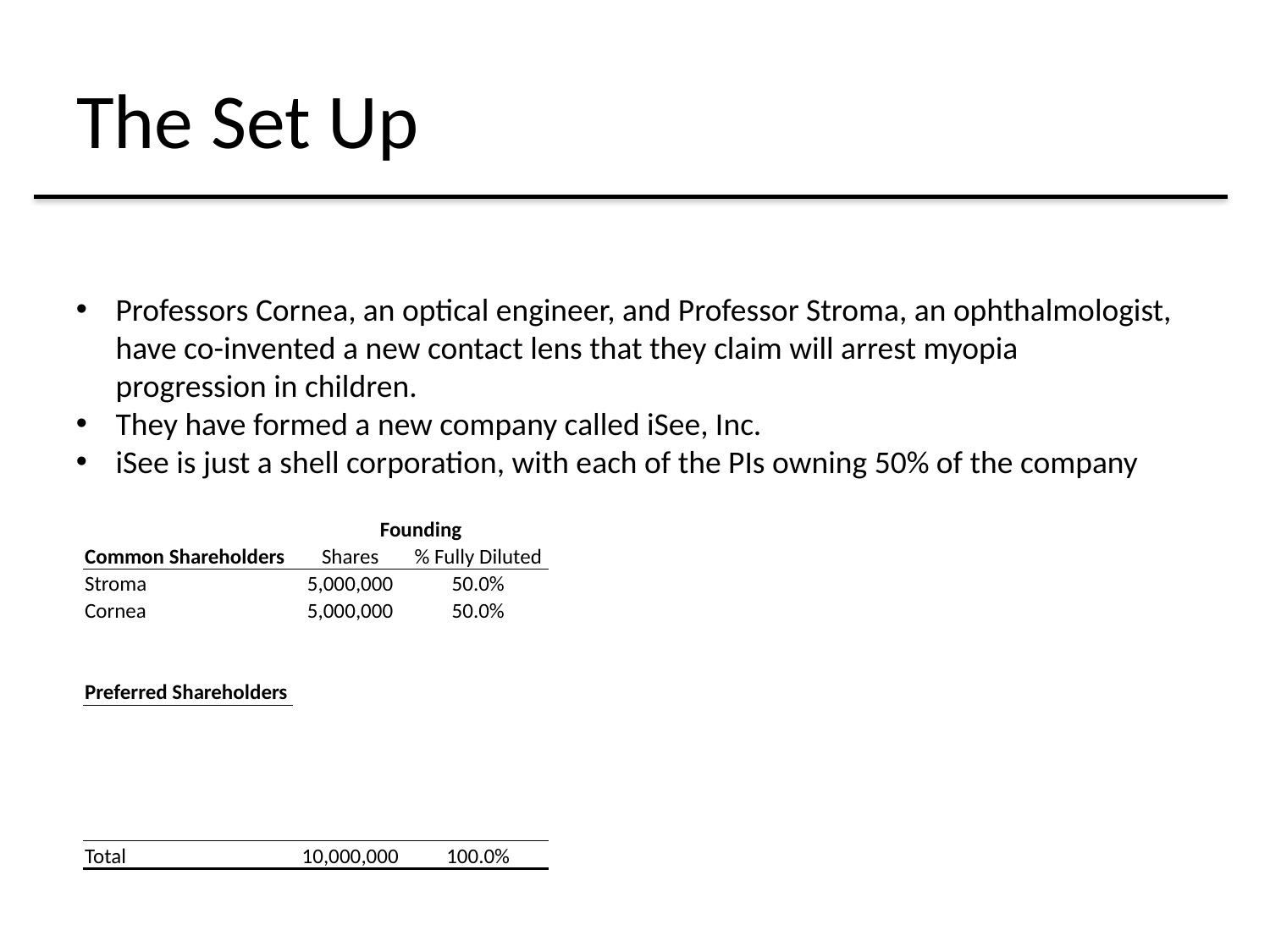

# The Set Up
Professors Cornea, an optical engineer, and Professor Stroma, an ophthalmologist, have co-invented a new contact lens that they claim will arrest myopia progression in children.
They have formed a new company called iSee, Inc.
iSee is just a shell corporation, with each of the PIs owning 50% of the company
|  | Founding |  |
| --- | --- | --- |
| Common Shareholders | Shares | % Fully Diluted |
| Stroma | 5,000,000 | 50.0% |
| Cornea | 5,000,000 | 50.0% |
|  |  |  |
|  |  |  |
| Preferred Shareholders |  |  |
|  |  |  |
|  |  |  |
|  |  |  |
|  |  |  |
|  |  |  |
| Total | 10,000,000 | 100.0% |